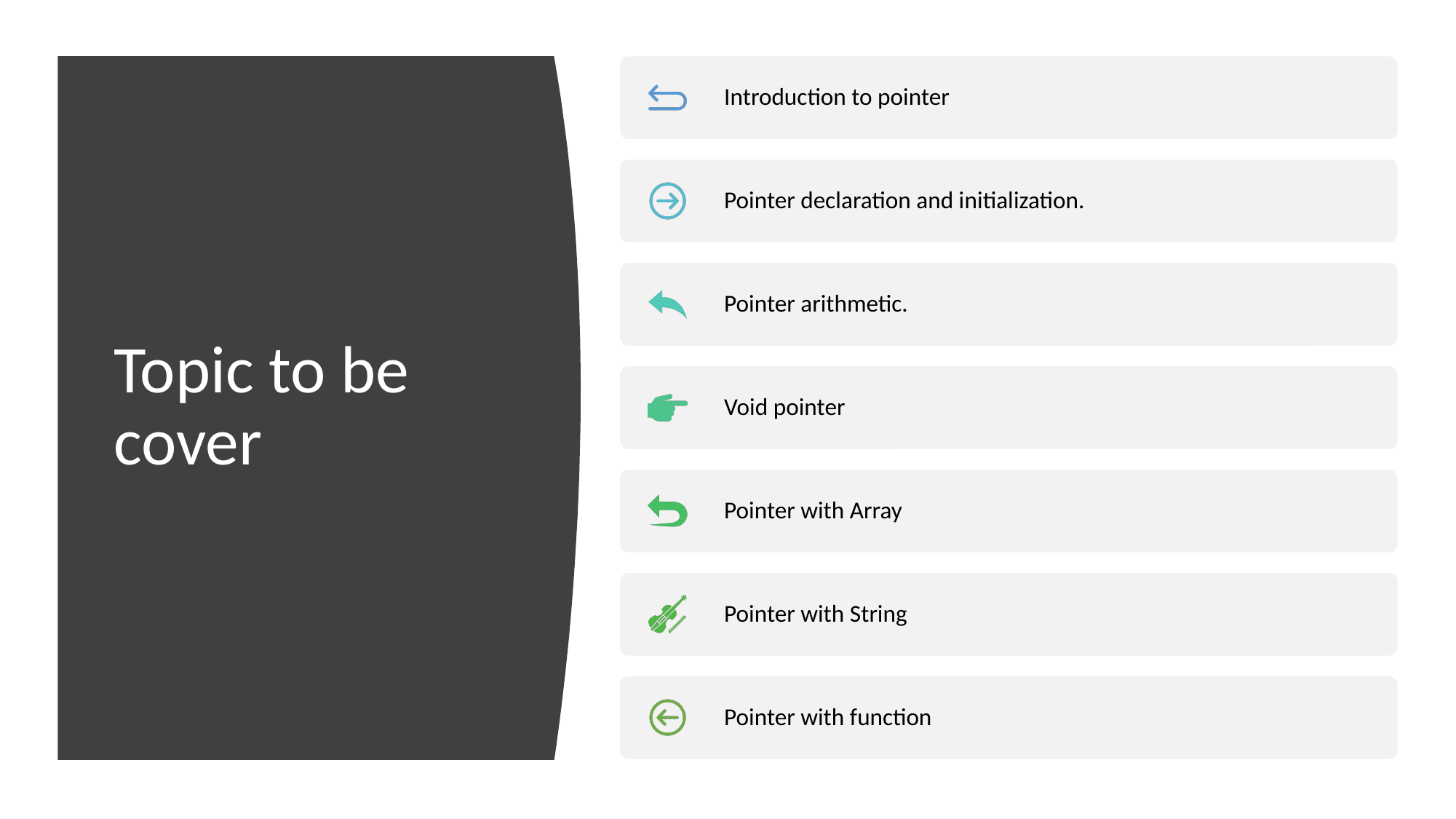

Introduction to pointer
Pointer declaration and initialization.
Pointer arithmetic.
Void pointer
Pointer with Array
Pointer with String
Pointer with function

# Topic to be cover